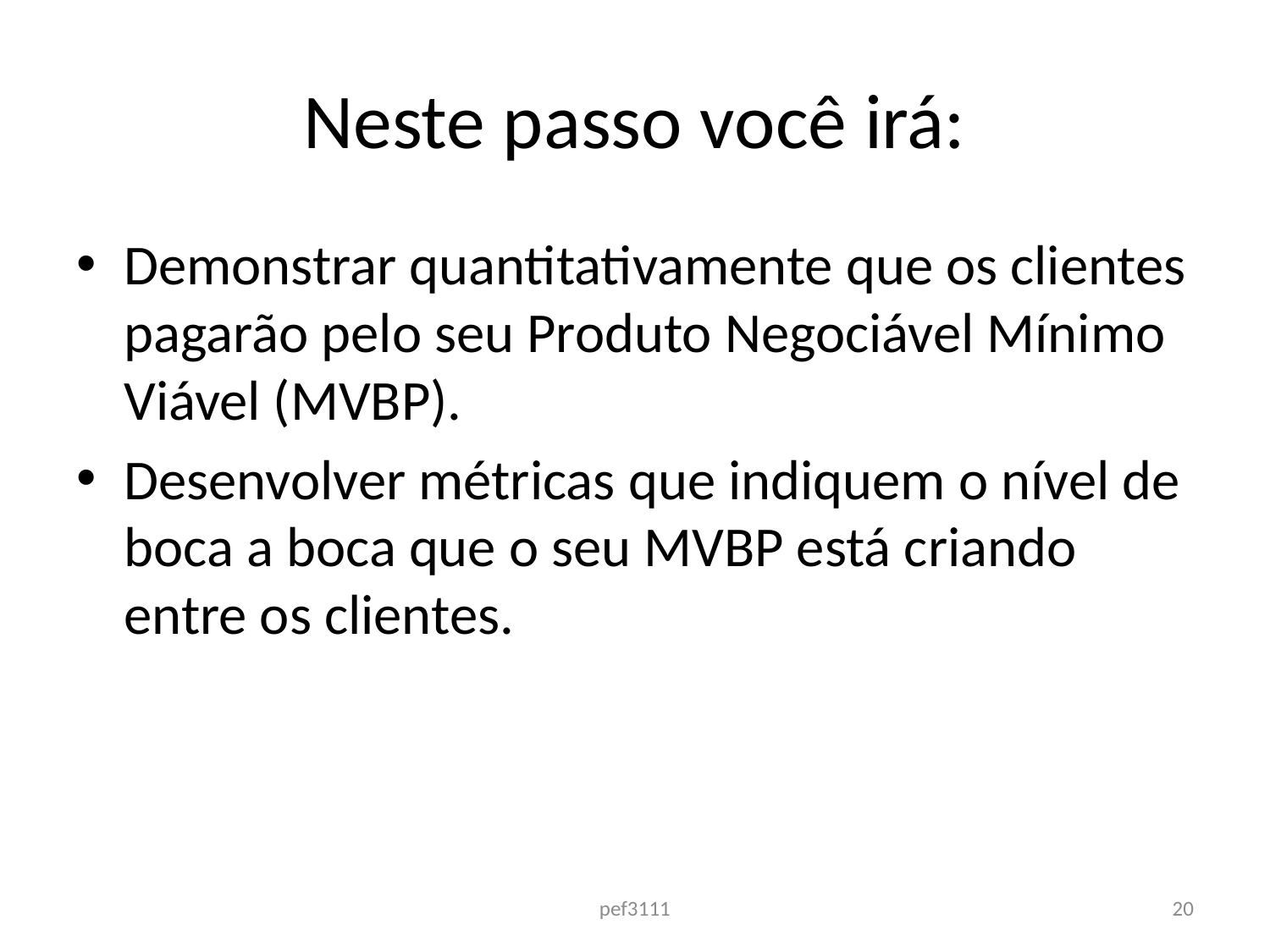

# Neste passo você irá:
Demonstrar quantitativamente que os clientes pagarão pelo seu Produto Negociável Mínimo Viável (MVBP).
Desenvolver métricas que indiquem o nível de boca a boca que o seu MVBP está criando entre os clientes.
pef3111
20